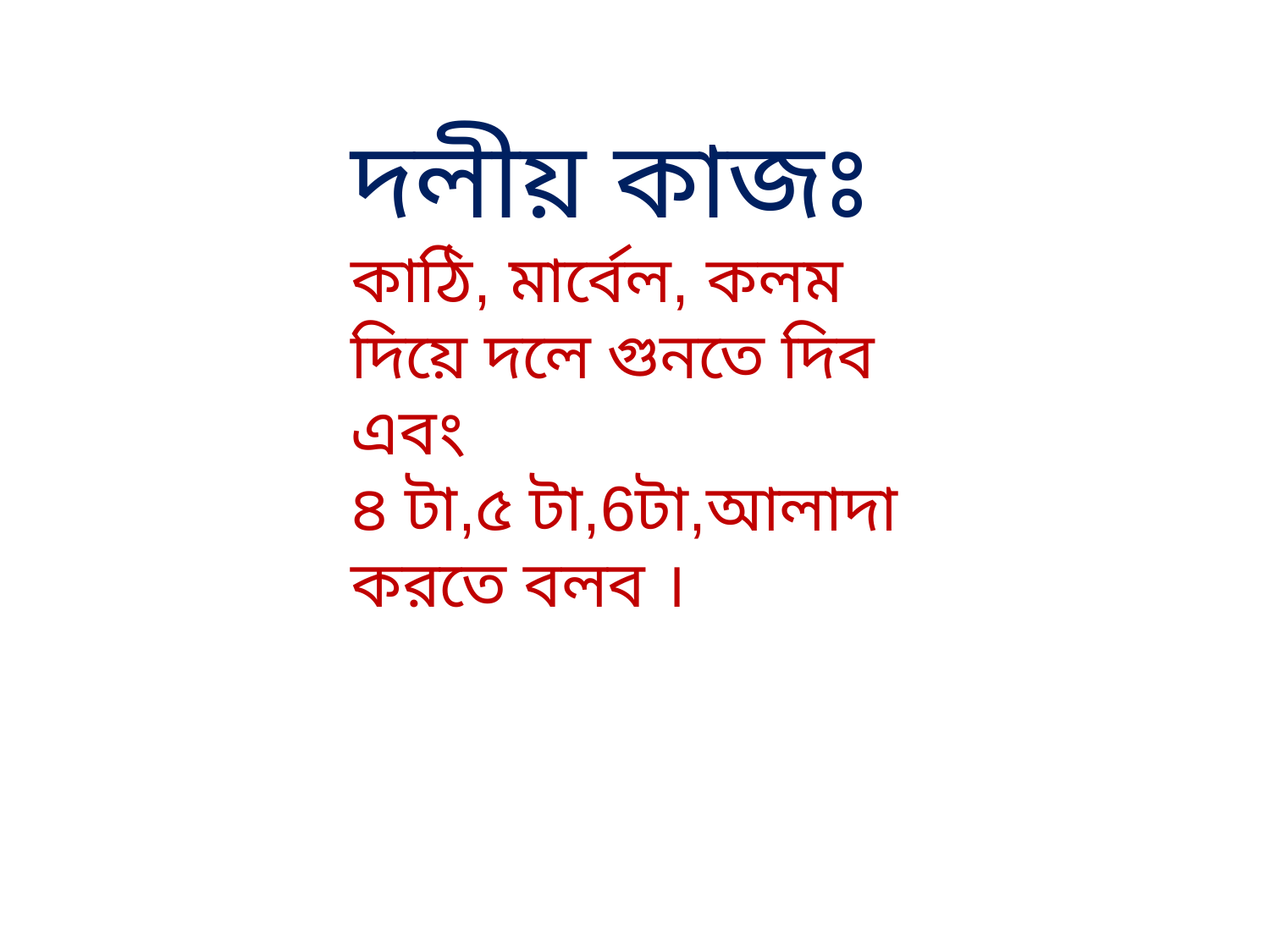

দলীয় কাজঃ
কাঠি, মার্বেল, কলম দিয়ে দলে গুনতে দিব এবং                              ৪ টা,৫ টা,6টা,আলাদা করতে বলব ।